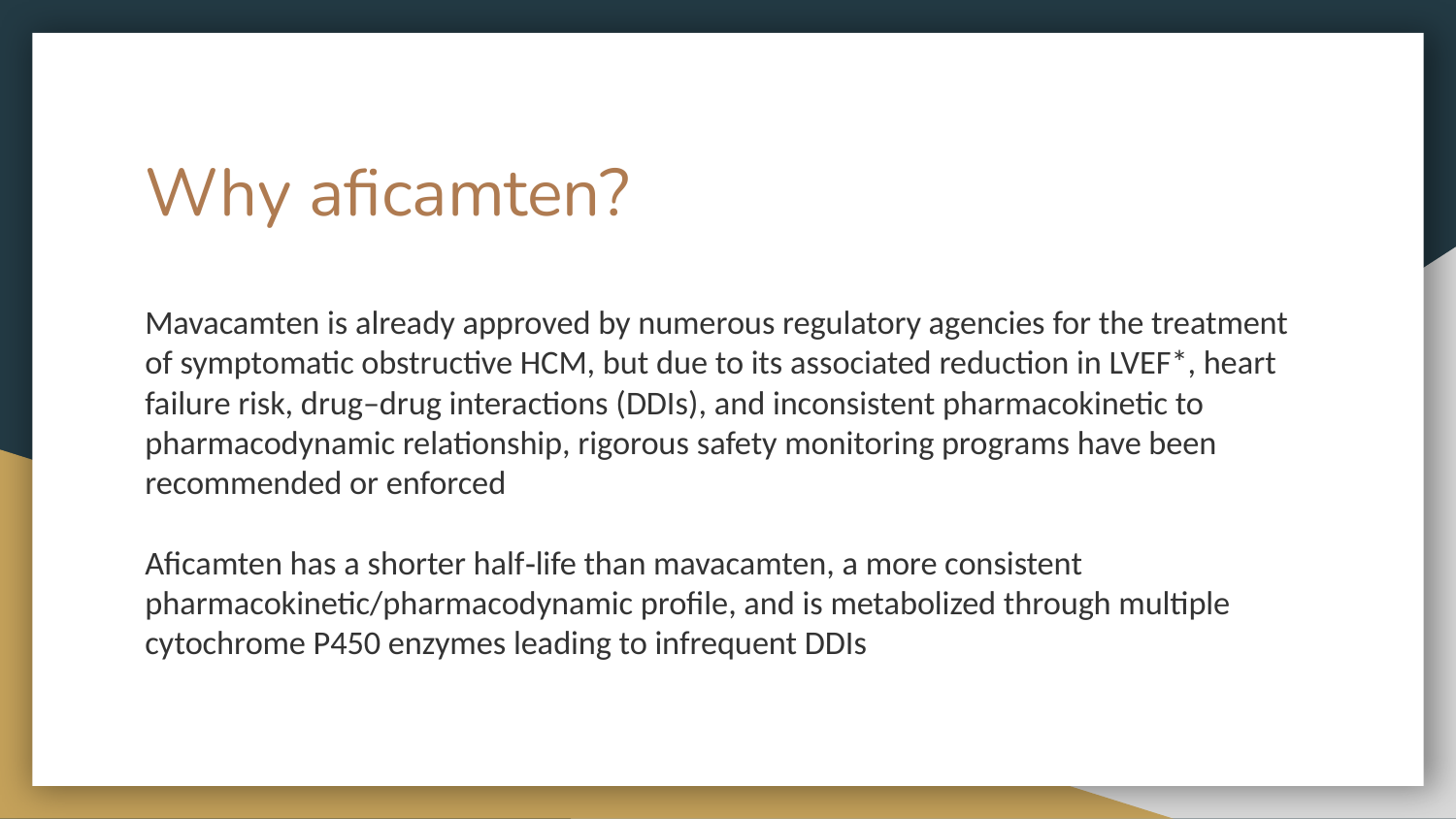

# Why aficamten?
Mavacamten is already approved by numerous regulatory agencies for the treatment of symptomatic obstructive HCM, but due to its associated reduction in LVEF*, heart failure risk, drug–drug interactions (DDIs), and inconsistent pharmacokinetic to pharmacodynamic relationship, rigorous safety monitoring programs have been recommended or enforced

Aficamten has a shorter half‐life than mavacamten, a more consistent pharmacokinetic/pharmacodynamic profile, and is metabolized through multiple cytochrome P450 enzymes leading to infrequent DDIs